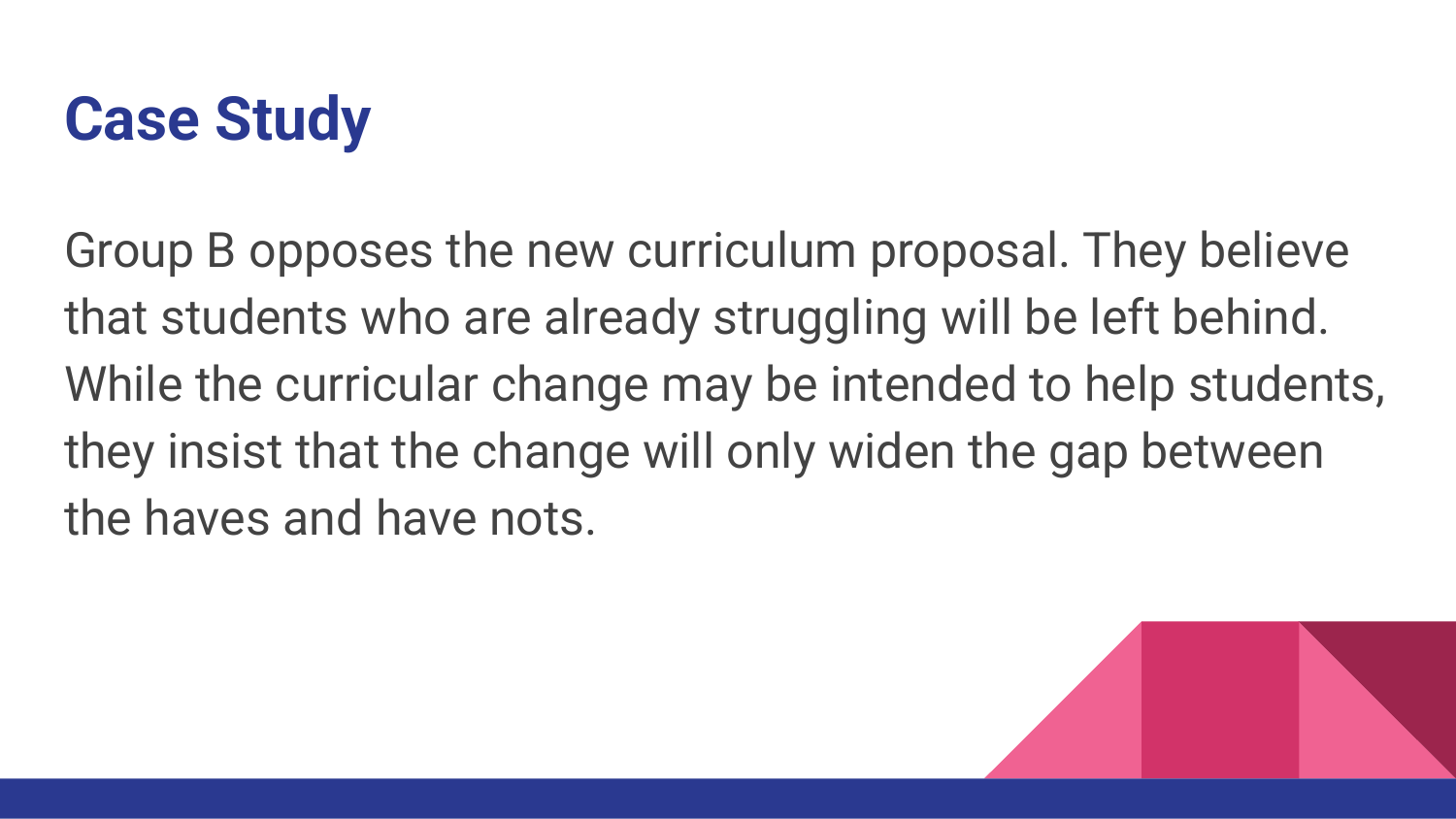

# Case Study
Group B opposes the new curriculum proposal. They believe that students who are already struggling will be left behind. While the curricular change may be intended to help students, they insist that the change will only widen the gap between the haves and have nots.